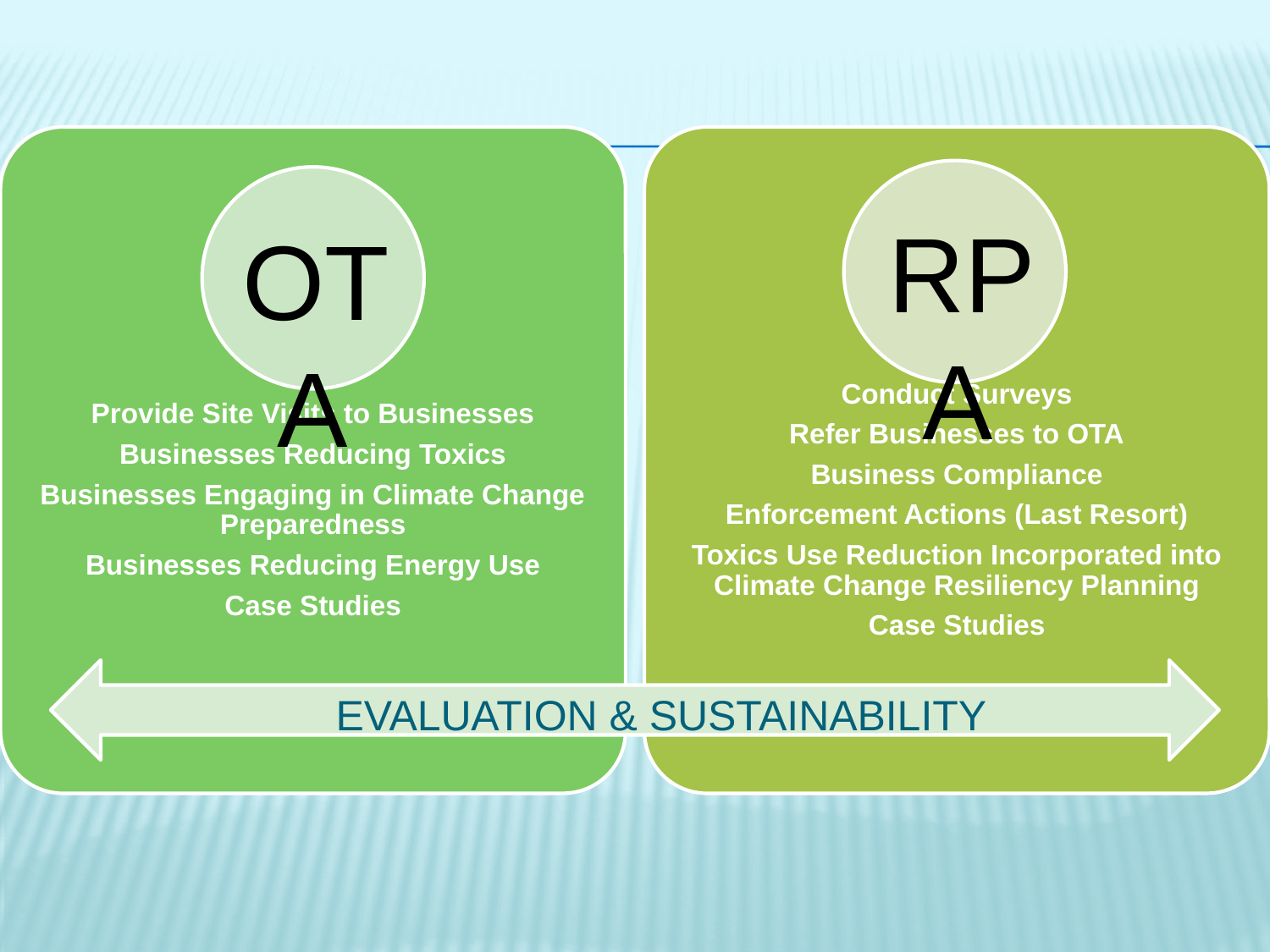

Provide Site Visits to Businesses
Businesses Reducing Toxics
Businesses Engaging in Climate Change Preparedness
Businesses Reducing Energy Use
Case Studies

Conduct Surveys
Refer Businesses to OTA
Business Compliance
Enforcement Actions (Last Resort)
Toxics Use Reduction Incorporated into Climate Change Resiliency Planning
Case Studies

RPA
OTA
# Evaluation & Sustainability